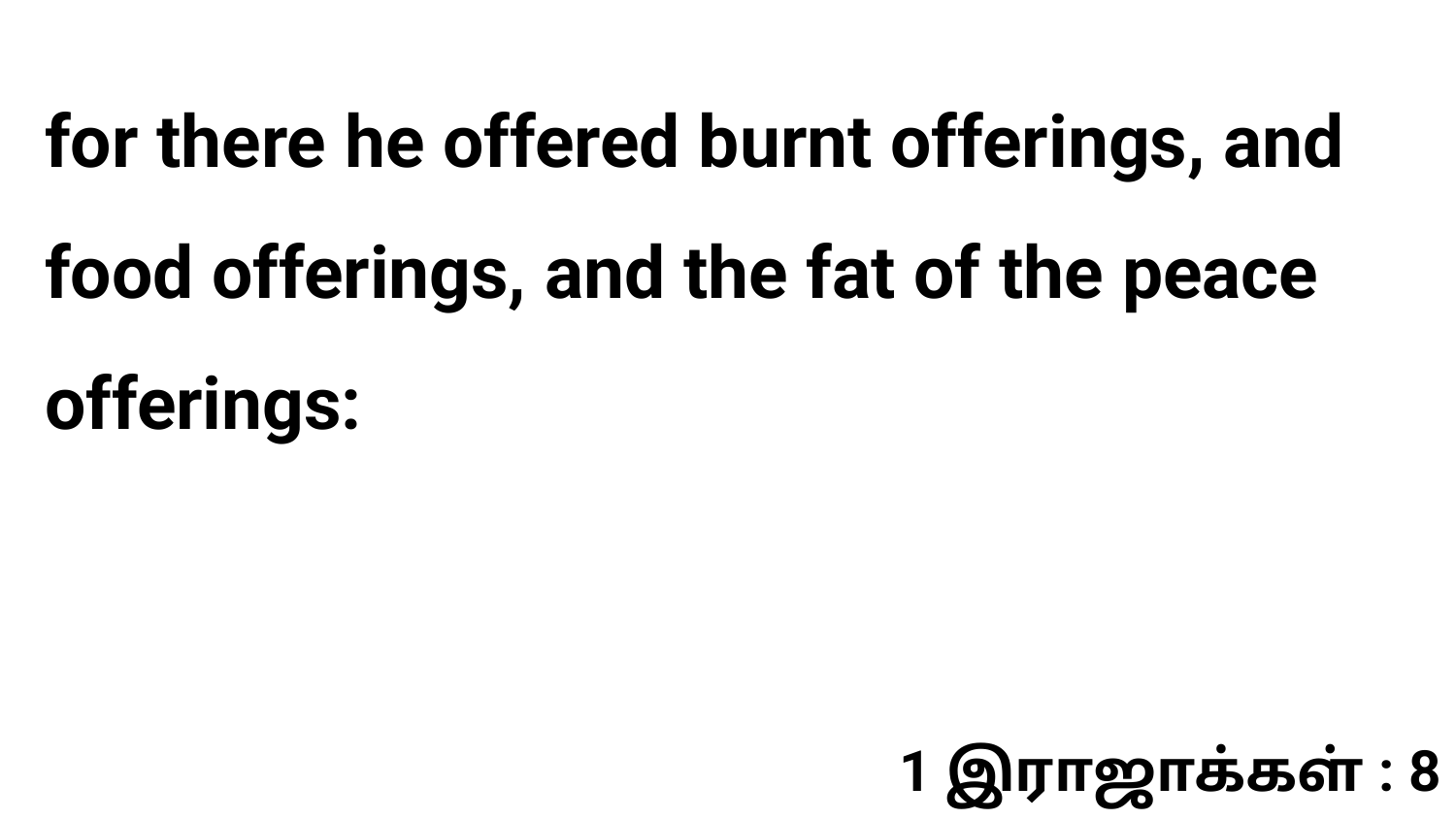

for there he offered burnt offerings, and food offerings, and the fat of the peace offerings:
1 இராஜாக்கள் : 8